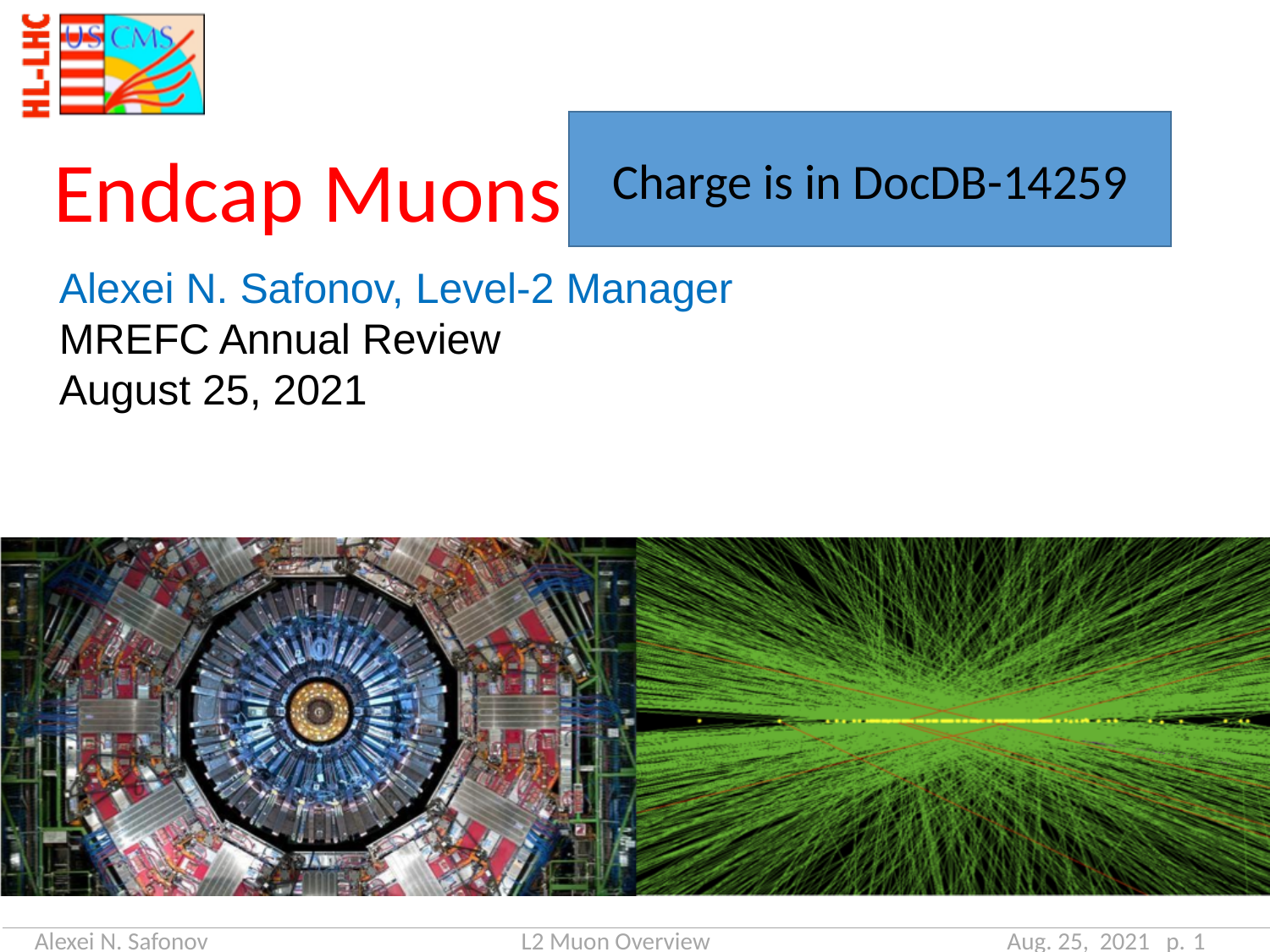

Charge is in DocDB-14259
# Endcap Muons
Alexei N. Safonov, Level-2 Manager
MREFC Annual Review
August 25, 2021